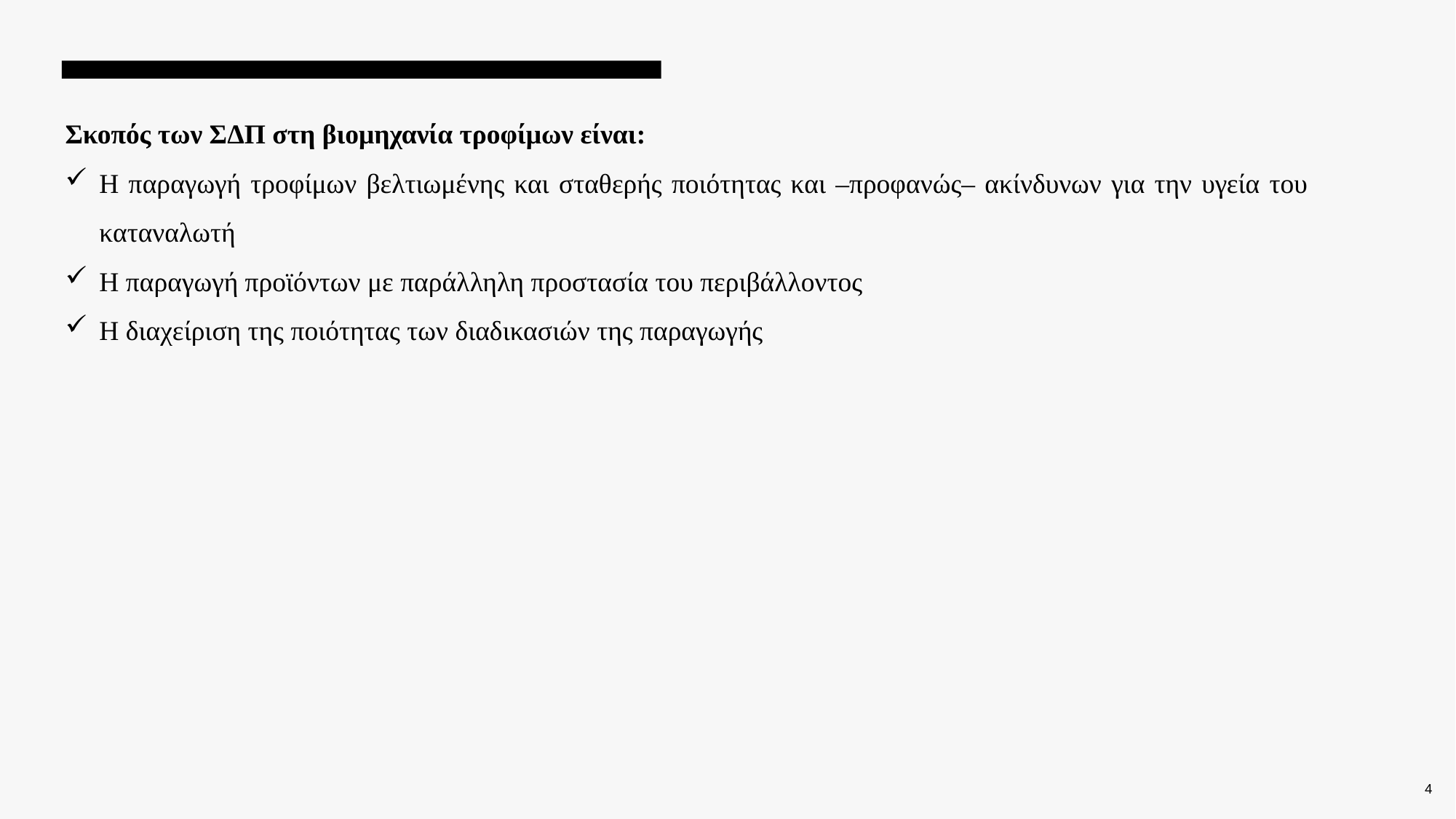

Σκοπός των ΣΔΠ στη βιομηχανία τροφίμων είναι:
Η παραγωγή τροφίμων βελτιωμένης και σταθερής ποιότητας και –προφανώς– ακίνδυνων για την υγεία του καταναλωτή
Η παραγωγή προϊόντων με παράλληλη προστασία του περιβάλλοντος
Η διαχείριση της ποιότητας των διαδικασιών της παραγωγής
4